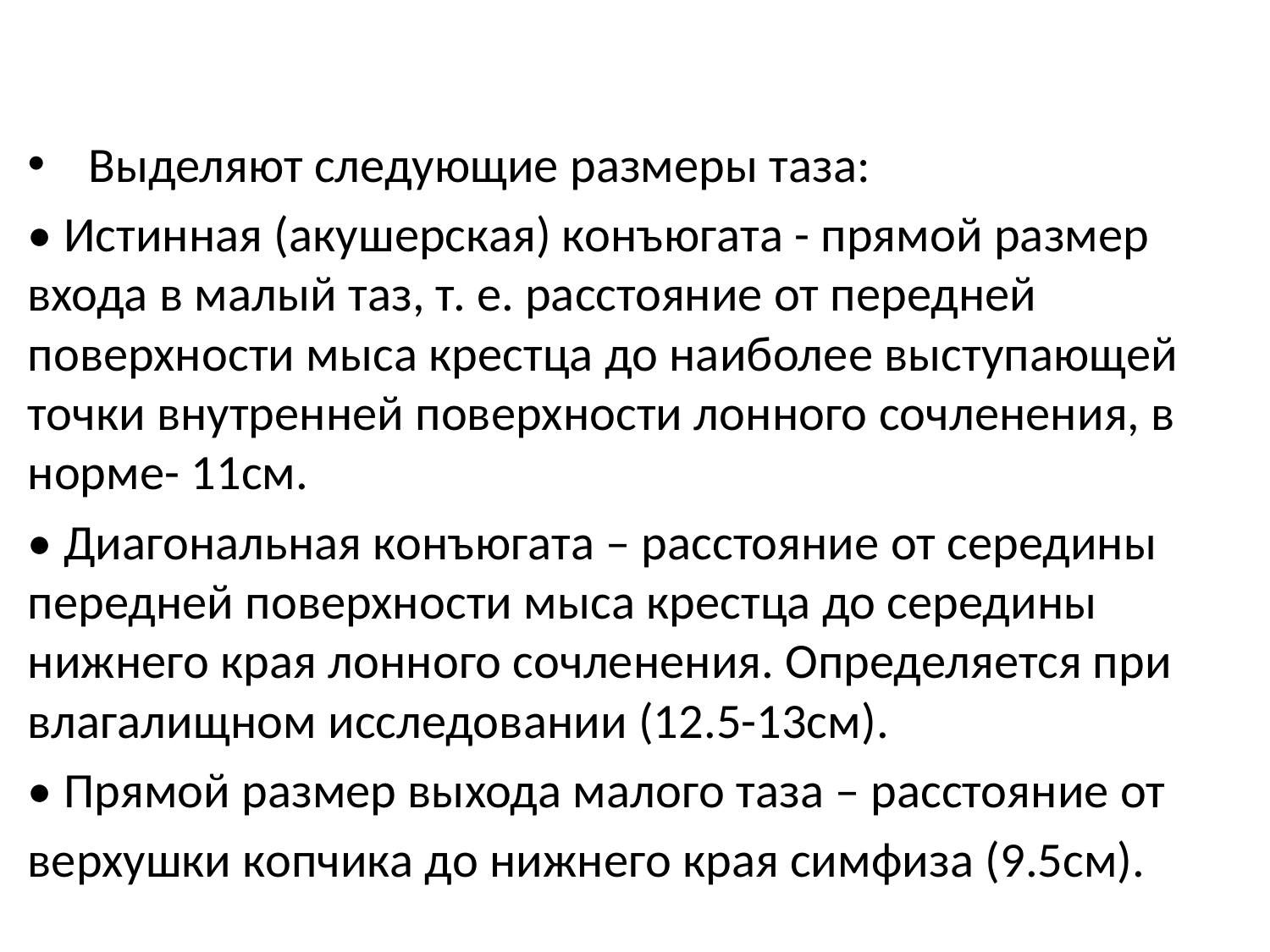

Выделяют следующие размеры таза:
• Истинная (акушерская) конъюгата - прямой размер входа в малый таз, т. е. расстояние от передней поверхности мыса крестца до наиболее выступающей точки внутренней поверхности лонного сочленения, в норме- 11см.
• Диагональная конъюгата – расстояние от середины передней поверхности мыса крестца до середины нижнего края лонного сочленения. Определяется при влагалищном исследовании (12.5-13см).
• Прямой размер выхода малого таза – расстояние от
верхушки копчика до нижнего края симфиза (9.5см).